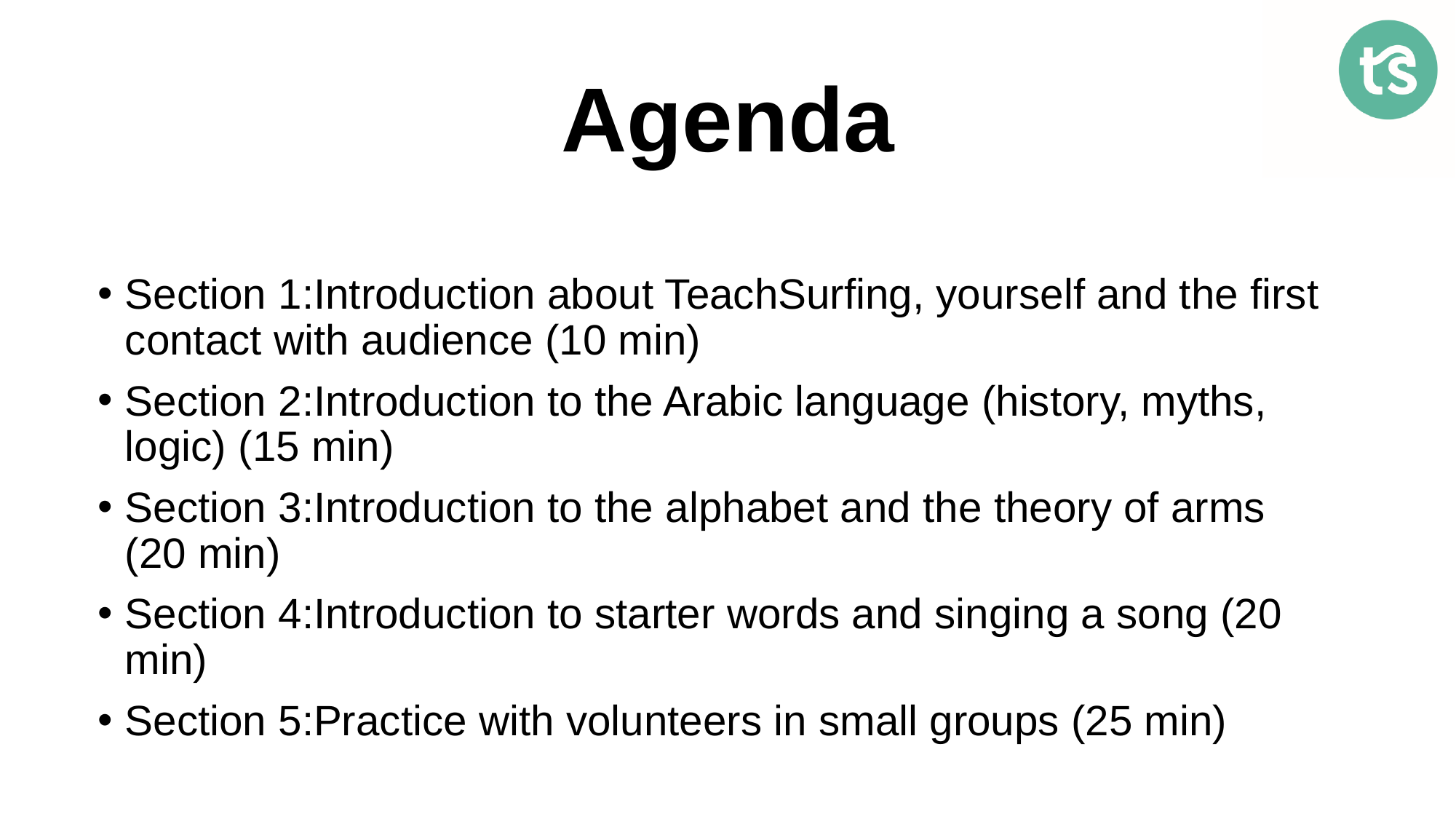

# Agenda
Section 1:Introduction about TeachSurfing, yourself and the first contact with audience (10 min)
Section 2:Introduction to the Arabic language (history, myths, logic) (15 min)
Section 3:Introduction to the alphabet and the theory of arms (20 min)
Section 4:Introduction to starter words and singing a song (20 min)
Section 5:Practice with volunteers in small groups (25 min)